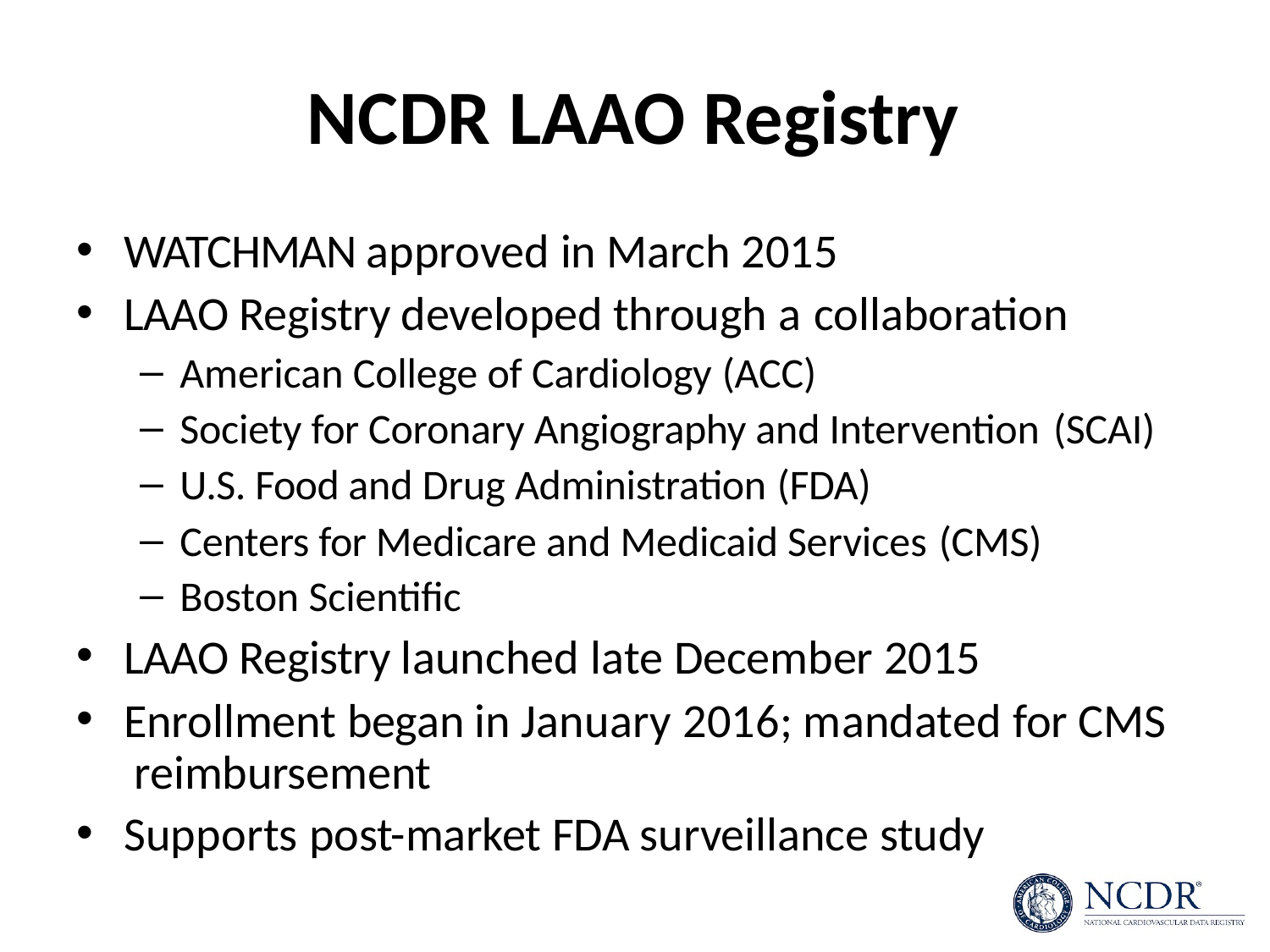

# NCDR LAAO Registry
WATCHMAN approved in March 2015
LAAO Registry developed through a collaboration
American College of Cardiology (ACC)
Society for Coronary Angiography and Intervention (SCAI)
U.S. Food and Drug Administration (FDA)
Centers for Medicare and Medicaid Services (CMS)
Boston Scientific
LAAO Registry launched late December 2015
Enrollment began in January 2016; mandated for CMS  reimbursement
Supports post-market FDA surveillance study